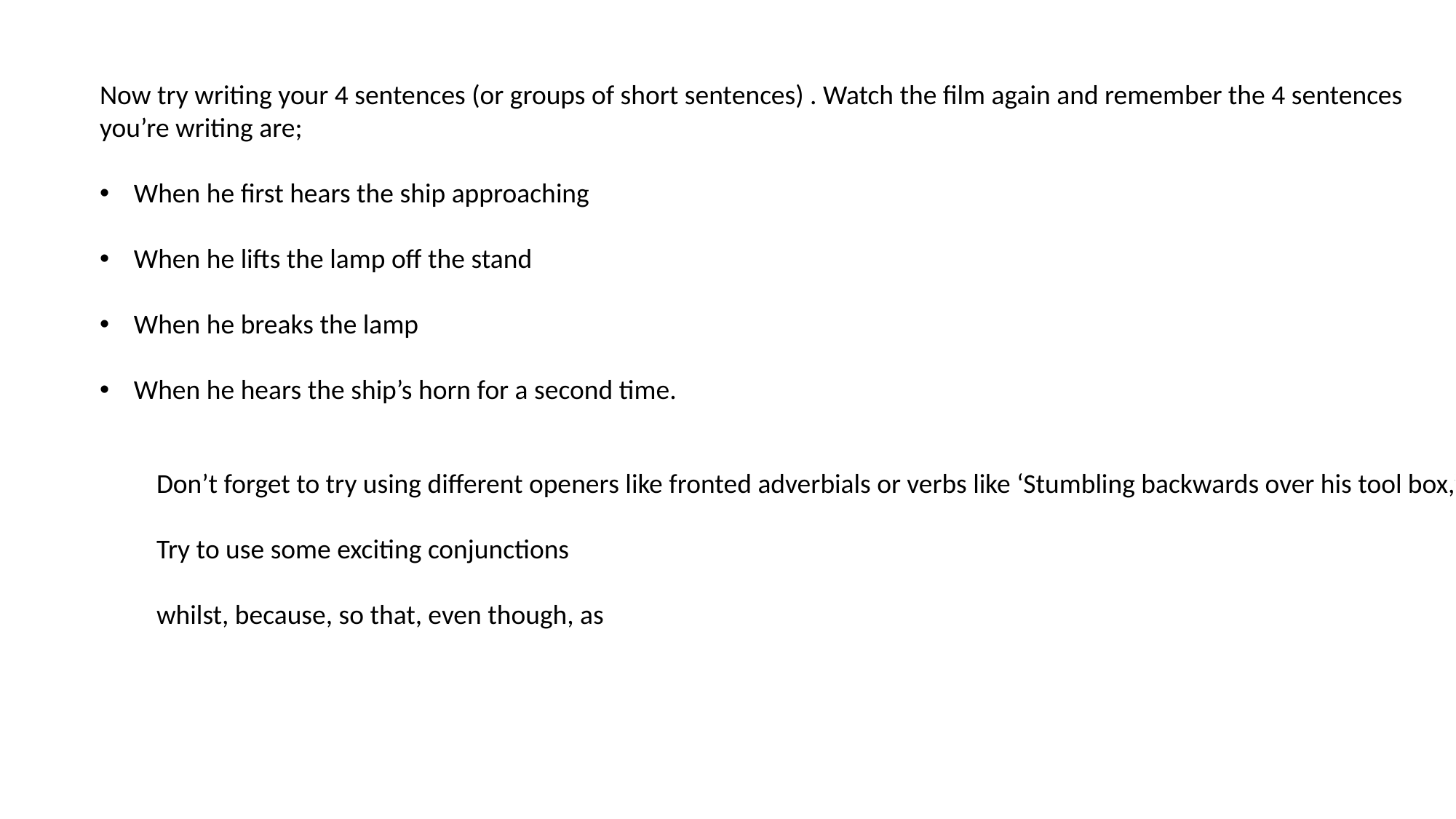

Now try writing your 4 sentences (or groups of short sentences) . Watch the film again and remember the 4 sentences you’re writing are;

When he first hears the ship approaching

When he lifts the lamp off the stand

When he breaks the lamp

When he hears the ship’s horn for a second time.

Don’t forget to try using different openers like fronted adverbials or verbs like ‘Stumbling backwards over his tool box,’

Try to use some exciting conjunctions

whilst, because, so that, even though, as